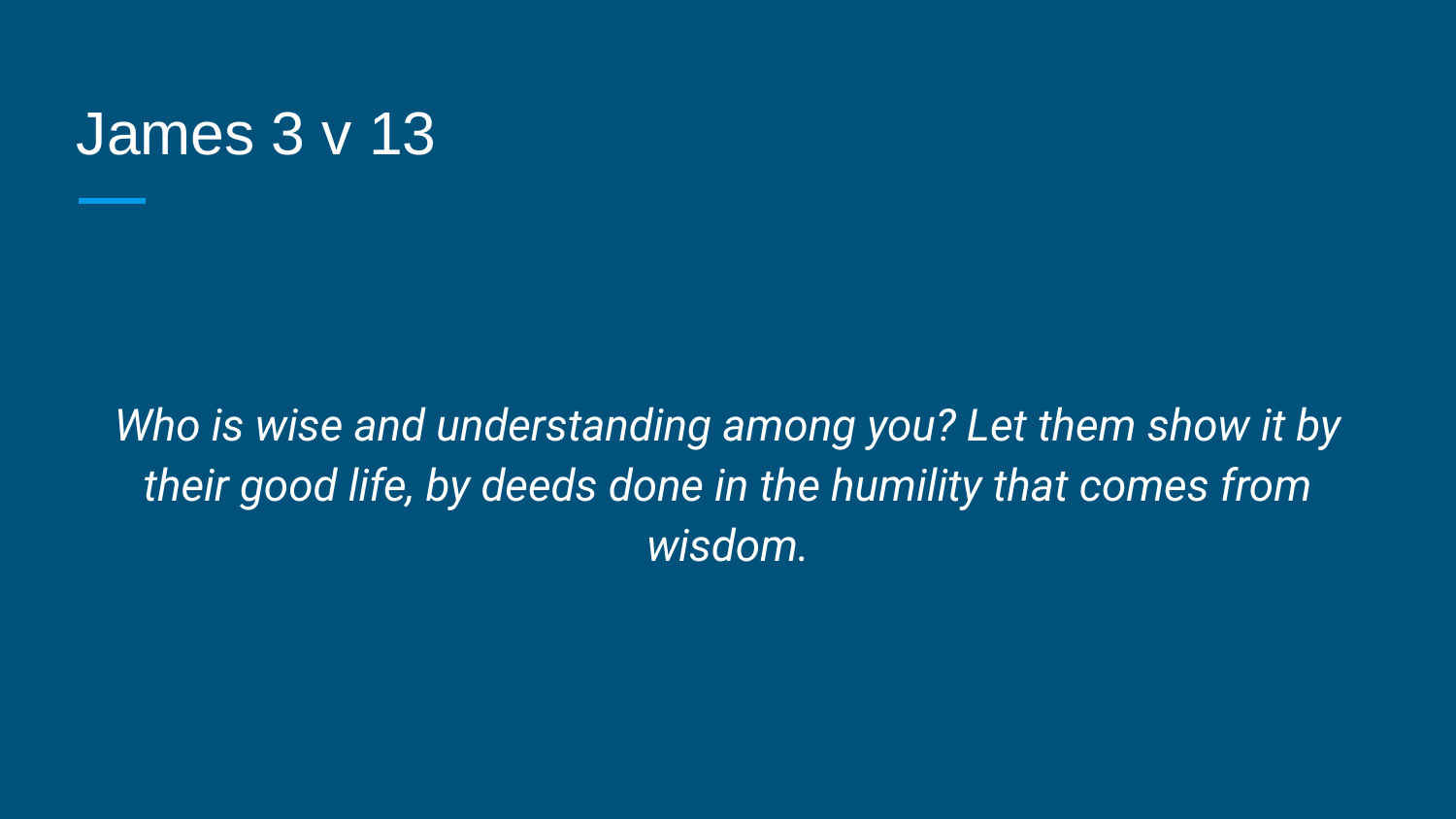

# James 3 v 13
Who is wise and understanding among you? Let them show it by their good life, by deeds done in the humility that comes from wisdom.